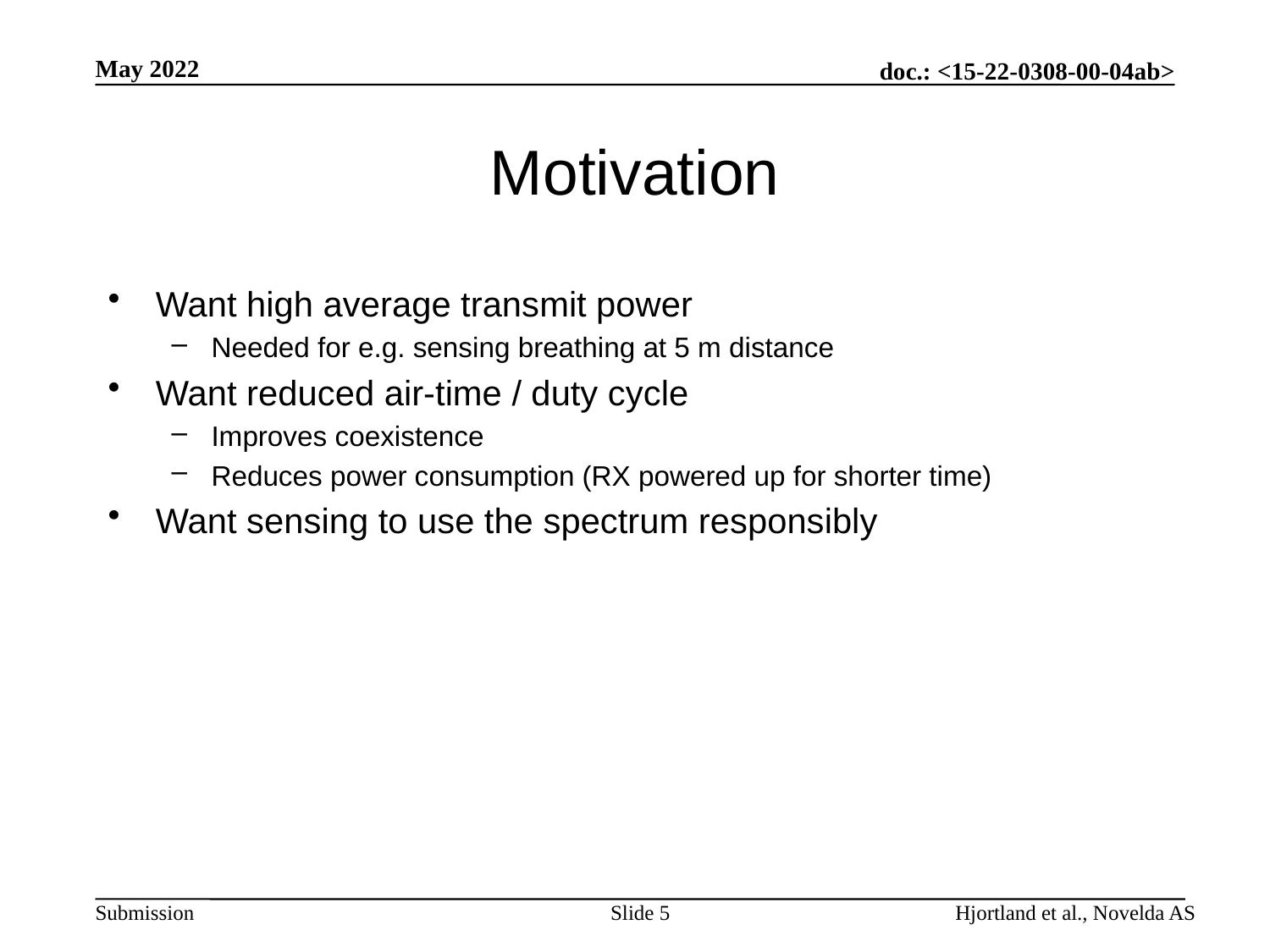

May 2022
# Motivation
Want high average transmit power
Needed for e.g. sensing breathing at 5 m distance
Want reduced air-time / duty cycle
Improves coexistence
Reduces power consumption (RX powered up for shorter time)
Want sensing to use the spectrum responsibly

Slide 5
Hjortland et al., Novelda AS